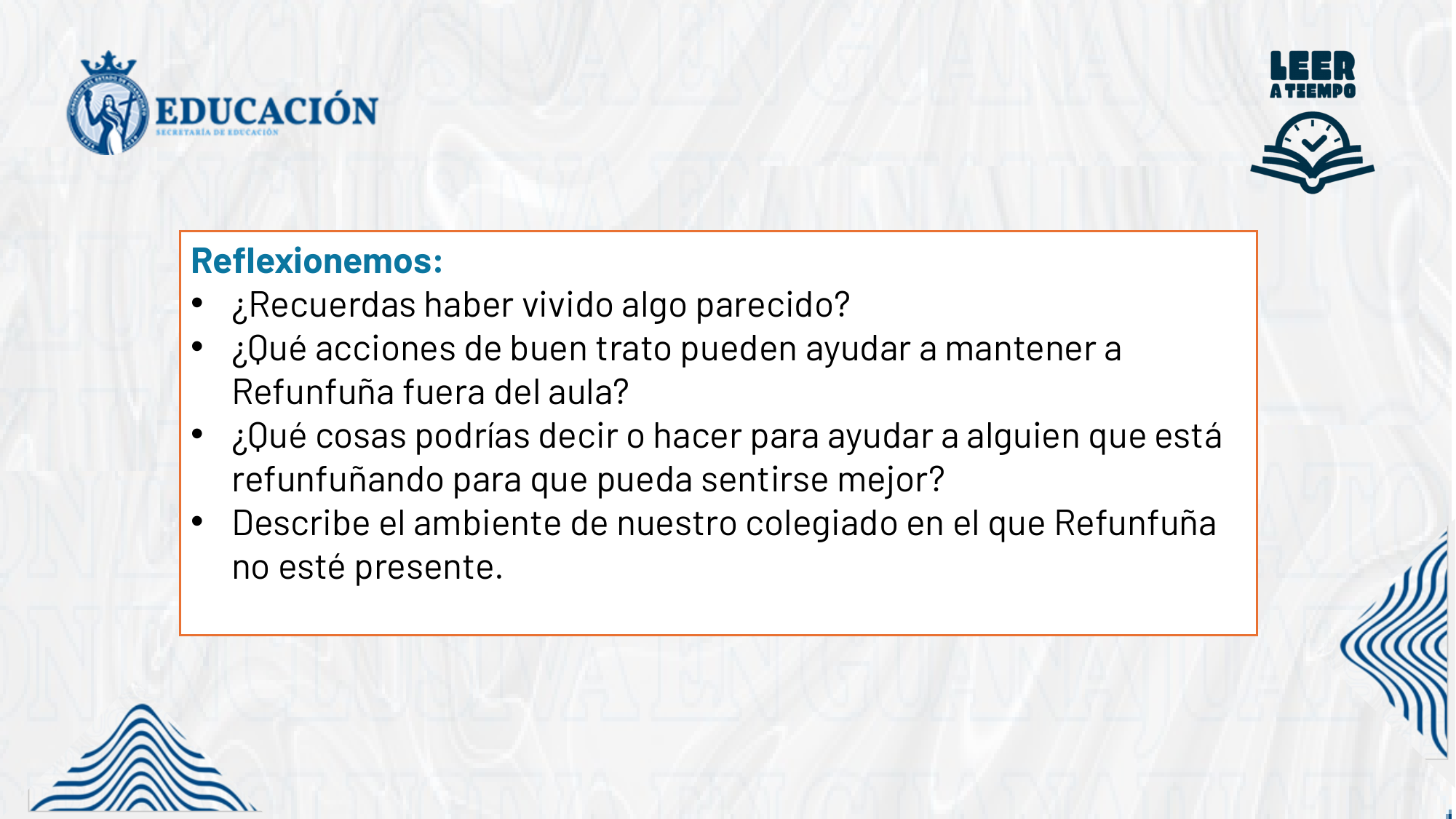

Reflexionemos:
¿Recuerdas haber vivido algo parecido?
¿Qué acciones de buen trato pueden ayudar a mantener a Refunfuña fuera del aula?
¿Qué cosas podrías decir o hacer para ayudar a alguien que está refunfuñando para que pueda sentirse mejor?
Describe el ambiente de nuestro colegiado en el que Refunfuña no esté presente.